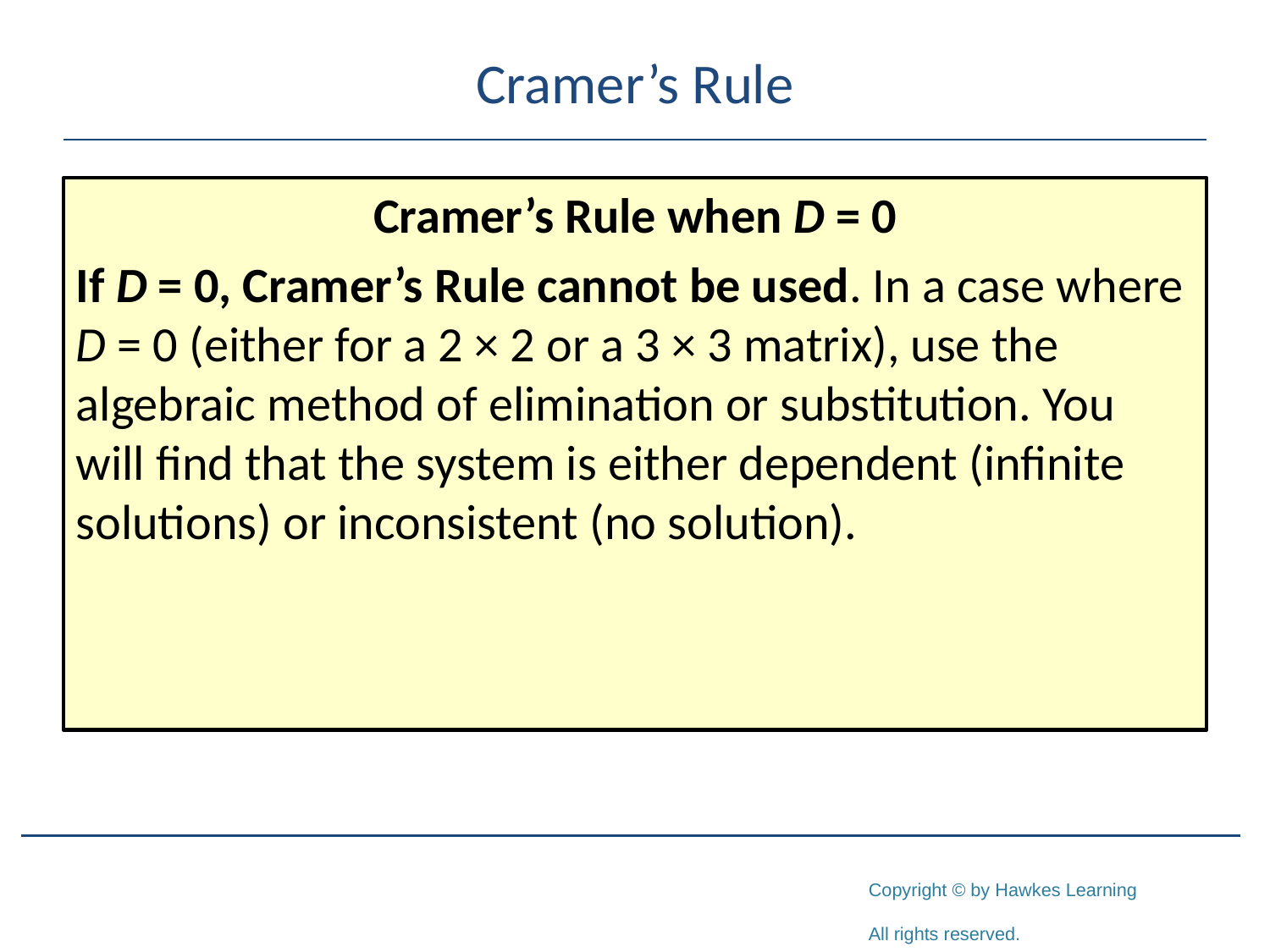

# Cramer’s Rule
Cramer’s Rule when D = 0
If D = 0, Cramer’s Rule cannot be used. In a case where D = 0 (either for a 2 × 2 or a 3 × 3 matrix), use the algebraic method of elimination or substitution. You will find that the system is either dependent (infinite solutions) or inconsistent (no solution).